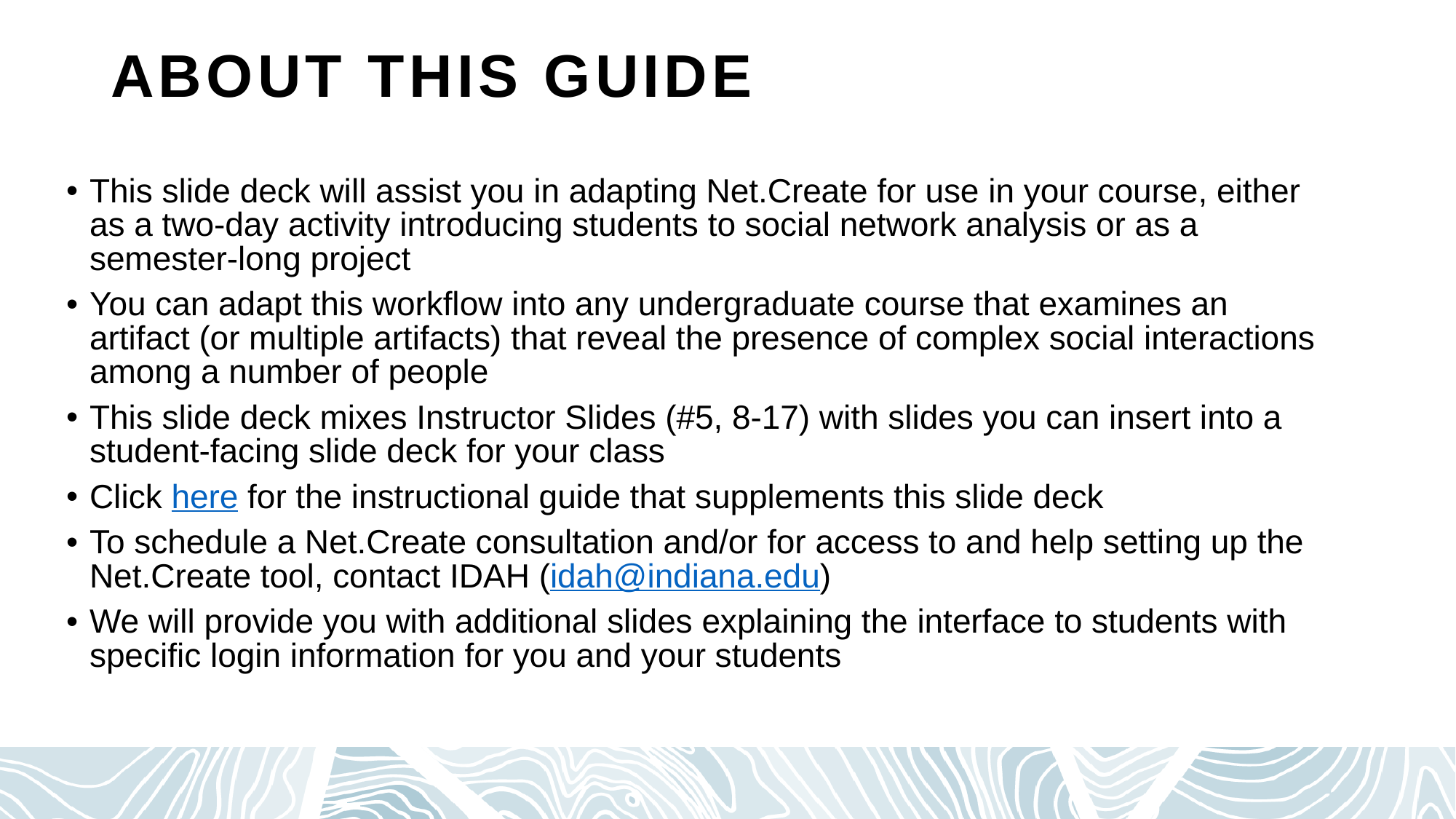

# About this Guide
This slide deck will assist you in adapting Net.Create for use in your course, either as a two-day activity introducing students to social network analysis or as a semester-long project
You can adapt this workflow into any undergraduate course that examines an artifact (or multiple artifacts) that reveal the presence of complex social interactions among a number of people
This slide deck mixes Instructor Slides (#5, 8-17) with slides you can insert into a student-facing slide deck for your class
Click here for the instructional guide that supplements this slide deck
To schedule a Net.Create consultation and/or for access to and help setting up the Net.Create tool, contact IDAH (idah@indiana.edu)
We will provide you with additional slides explaining the interface to students with specific login information for you and your students